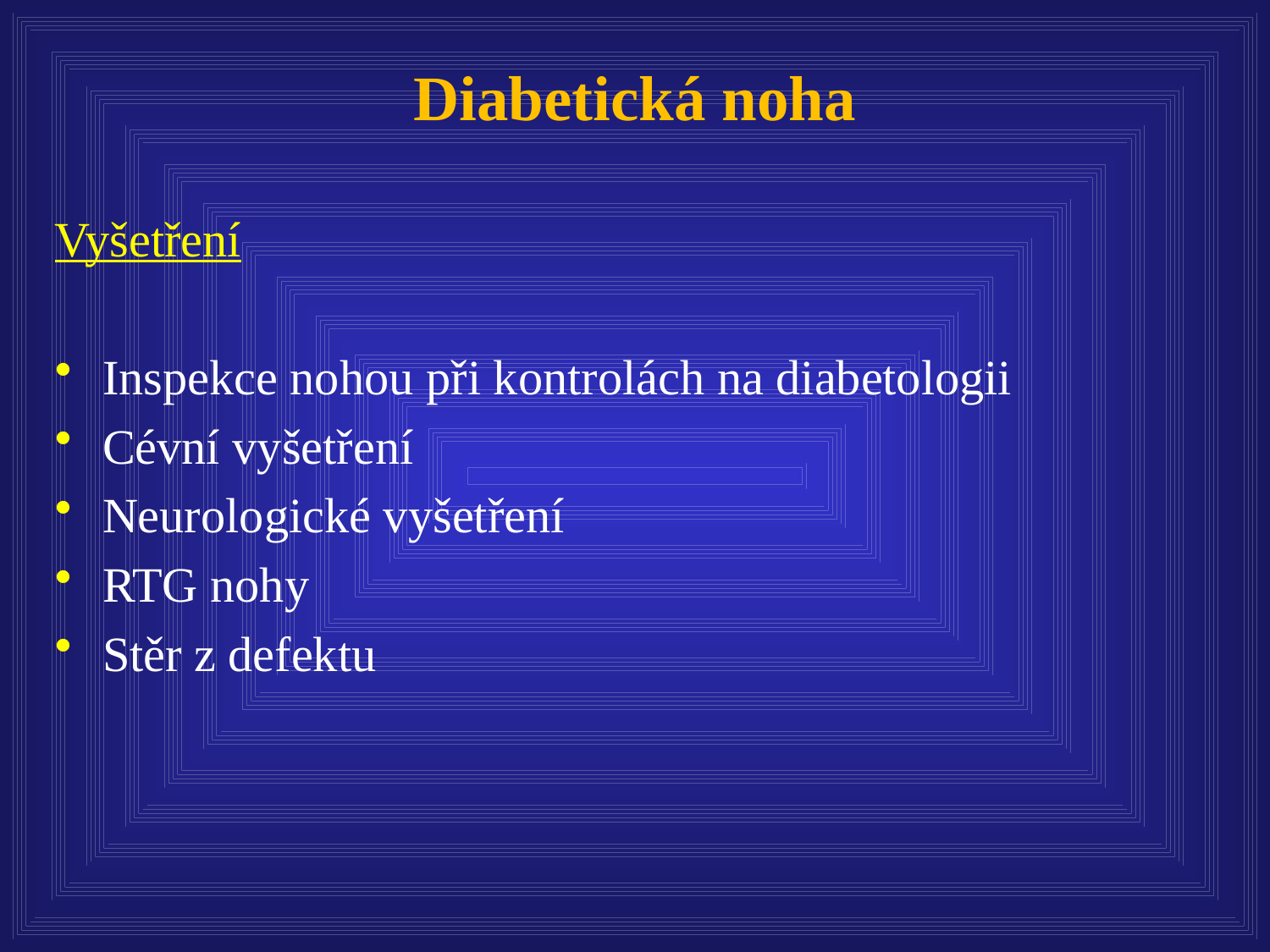

Diabetická noha
Vyšetření

Inspekce nohou při kontrolách na diabetologii
Cévní vyšetření
Neurologické vyšetření
RTG nohy
Stěr z defektu